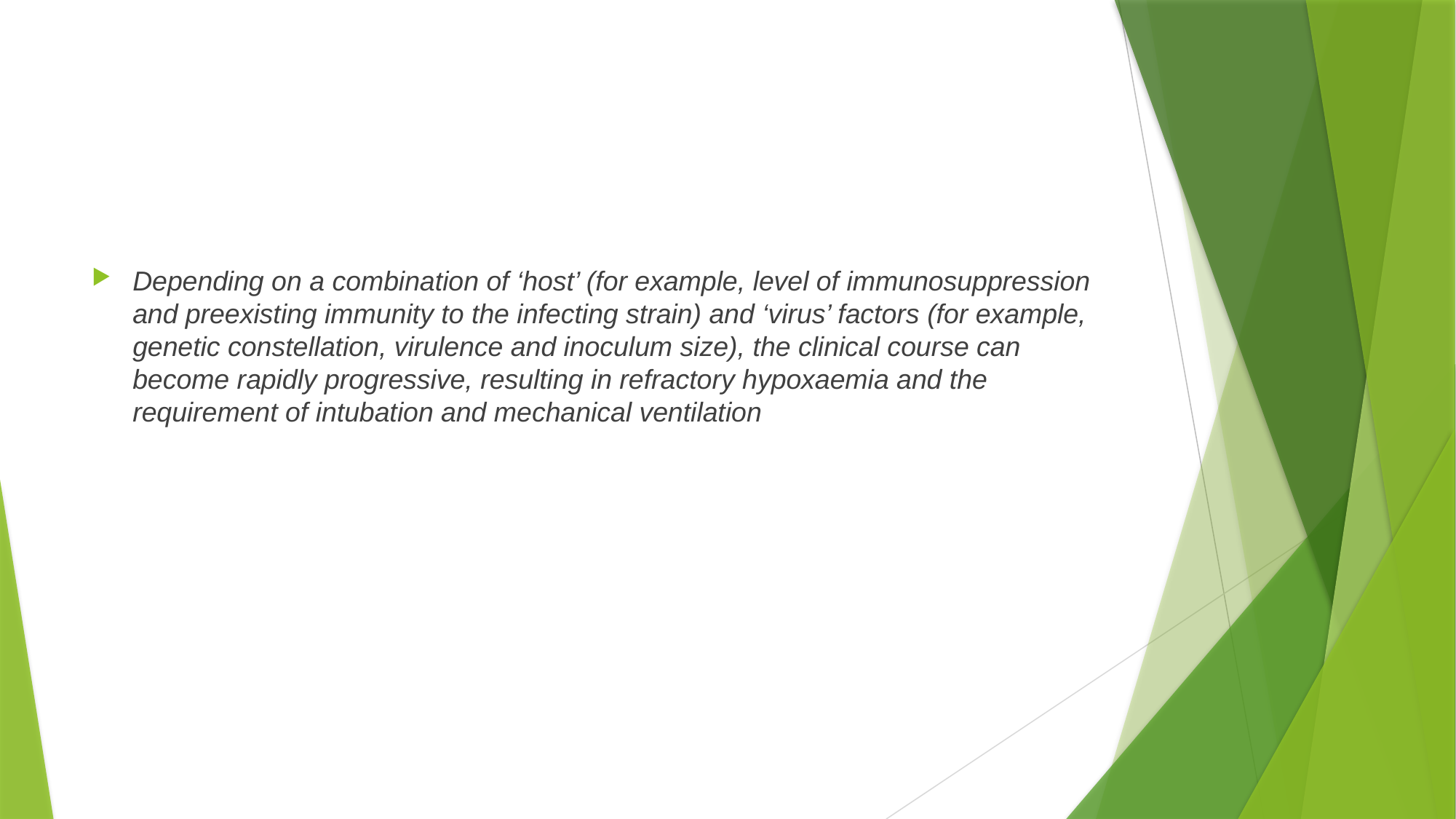

#
Depending on a combination of ‘host’ (for example, level of immunosuppression and preexisting immunity to the infecting strain) and ‘virus’ factors (for example, genetic constellation, virulence and inoculum size), the clinical course can become rapidly progressive, resulting in refractory hypoxaemia and the requirement of intubation and mechanical ventilation